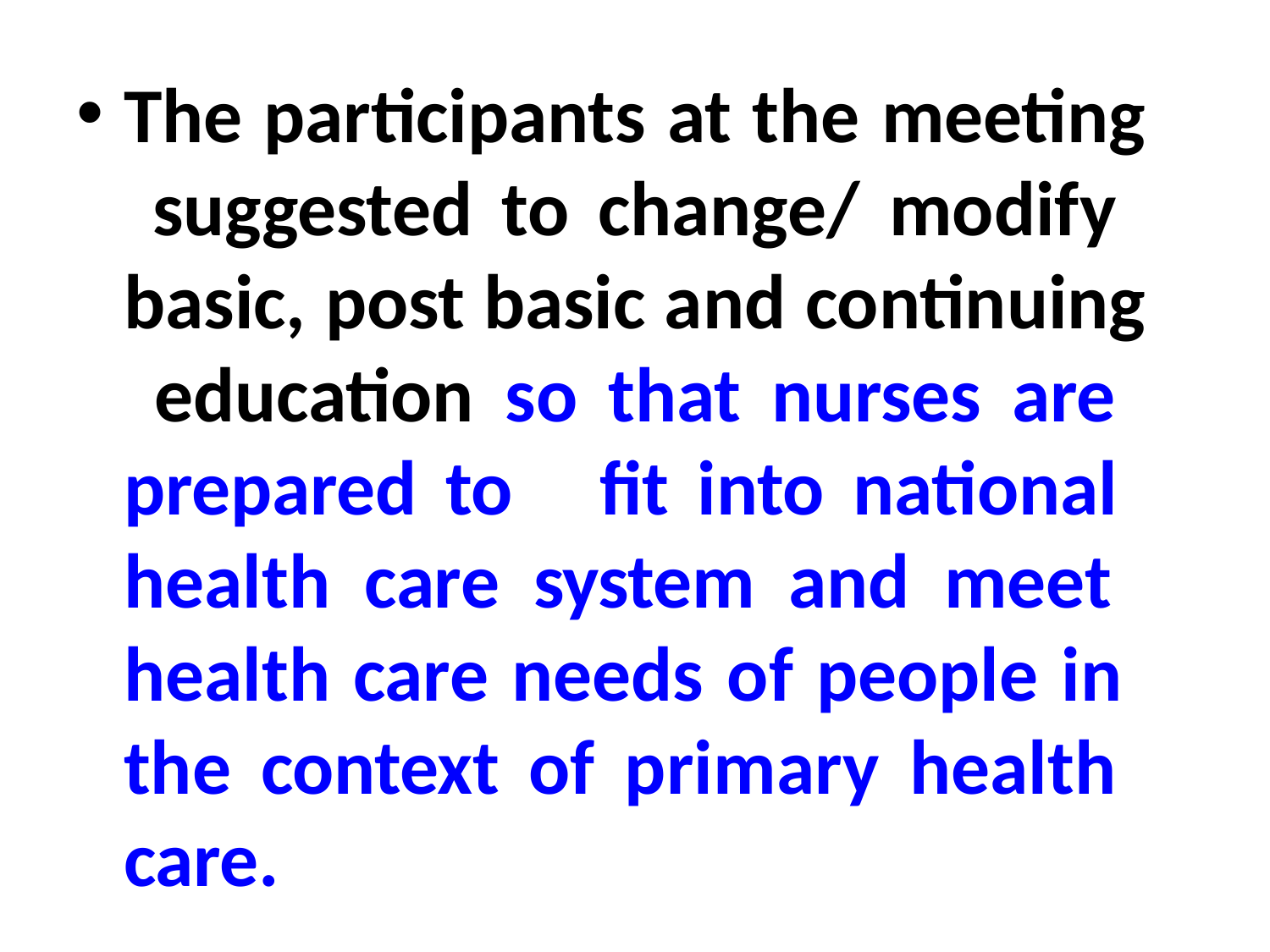

The participants at the meeting  suggested to change/ modify  basic, post basic and continuing  education so that nurses are  prepared to	fit into national  health care system and meet  health care needs of people in  the context of primary health  care.